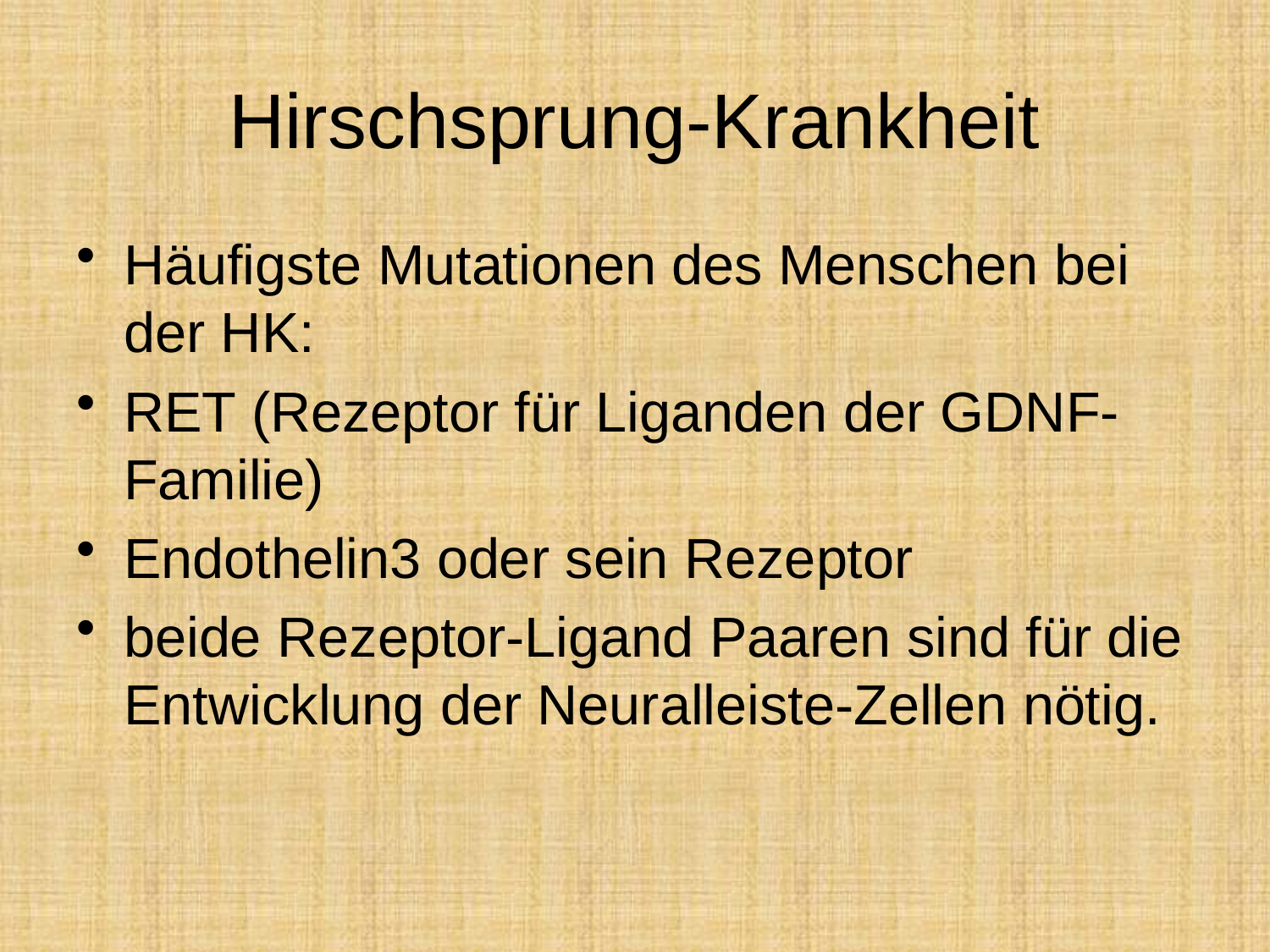

# Hirschsprung-Krankheit
Häufigste Mutationen des Menschen bei der HK:
RET (Rezeptor für Liganden der GDNF-Familie)
Endothelin3 oder sein Rezeptor
beide Rezeptor-Ligand Paaren sind für die Entwicklung der Neuralleiste-Zellen nötig.